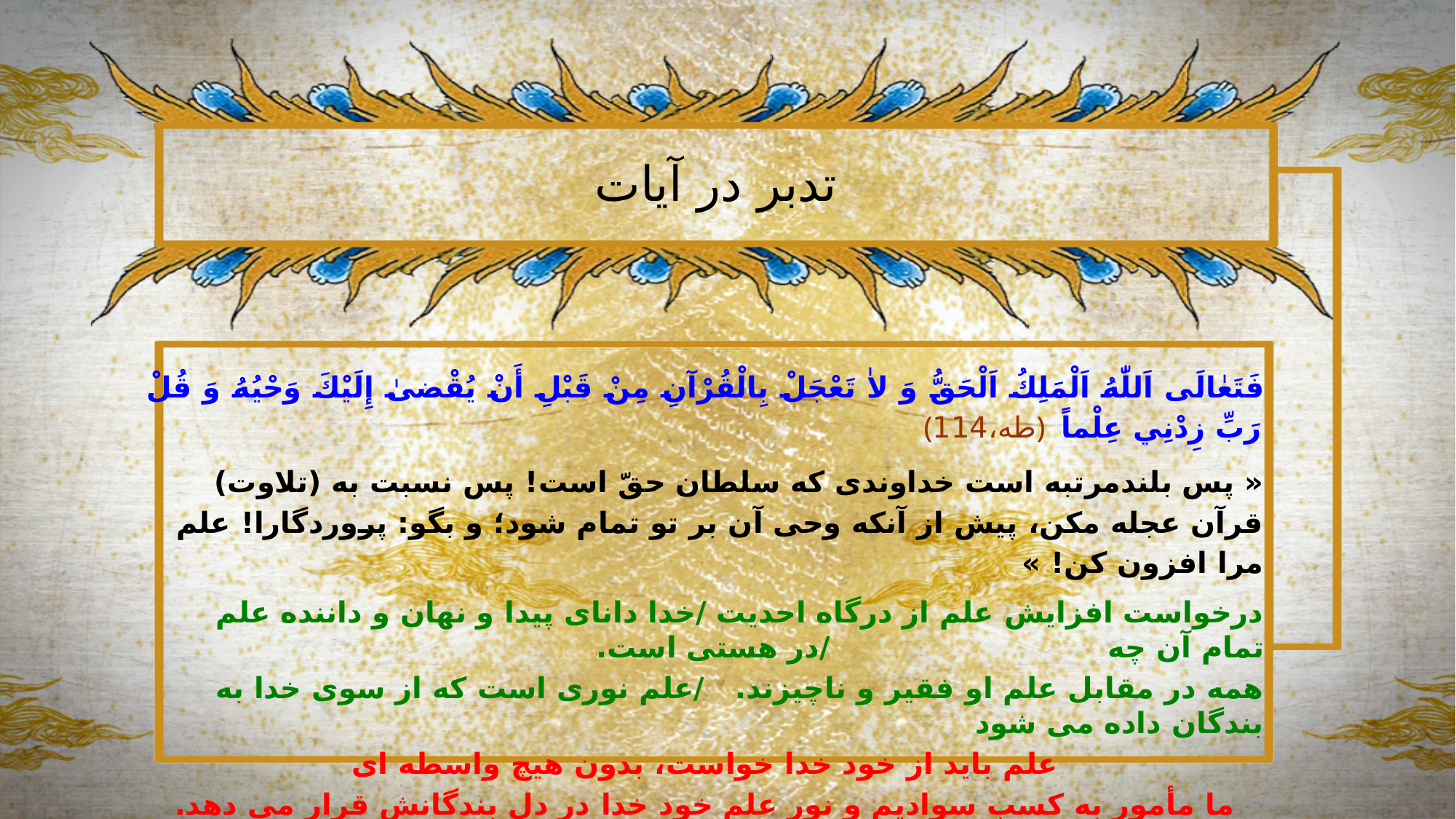

# تدبر در آیات
فَتَعٰالَى اَللّٰهُ اَلْمَلِكُ اَلْحَقُّ وَ لاٰ تَعْجَلْ بِالْقُرْآنِ مِنْ قَبْلِ أَنْ يُقْضىٰ إِلَيْكَ وَحْيُهُ وَ قُلْ رَبِّ زِدْنِي عِلْماً  ﴿طه‏،114﴾
« پس بلندمرتبه است خداوندی که سلطان حقّ است! پس نسبت به (تلاوت) قرآن عجله مکن، پیش از آنکه وحی آن بر تو تمام شود؛ و بگو: پروردگارا! علم مرا افزون کن! »
درخواست افزایش علم از درگاه احدیت /خدا دانای پیدا و نهان و داننده علم تمام آن چه 					    /در هستی است.
همه در مقابل علم او فقیر و ناچیزند.	   /علم نوری است که از سوی خدا به بندگان داده می شود
علم باید از خود خدا خواست، بدون هیچ واسطه ای
ما مأمور به کسب سوادیم و نور علم خود خدا در دل بندگانش قرار می دهد.